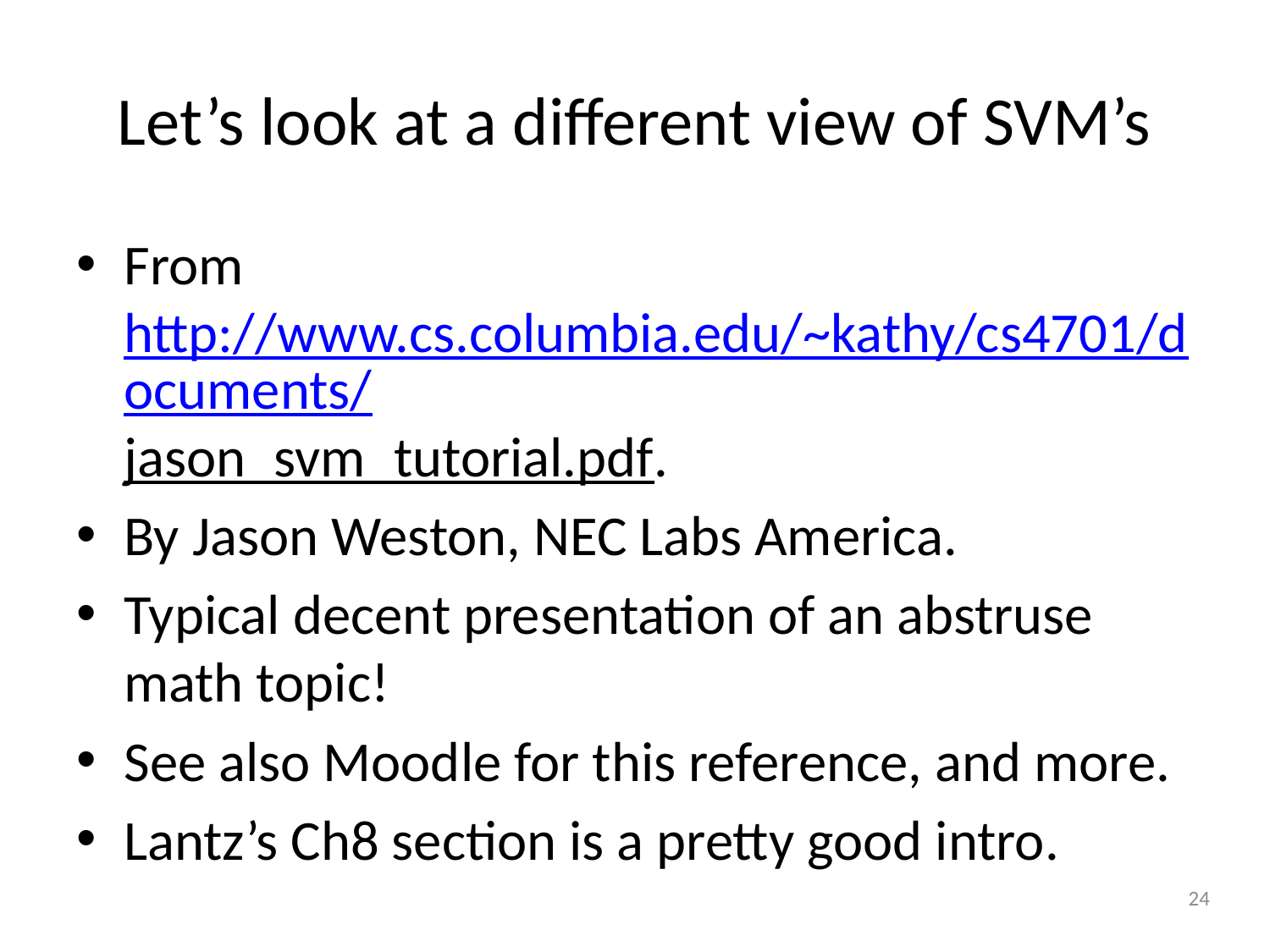

# Let’s look at a different view of SVM’s
From http://www.cs.columbia.edu/~kathy/cs4701/documents/jason_svm_tutorial.pdf.
By Jason Weston, NEC Labs America.
Typical decent presentation of an abstruse math topic!
See also Moodle for this reference, and more.
Lantz’s Ch8 section is a pretty good intro.